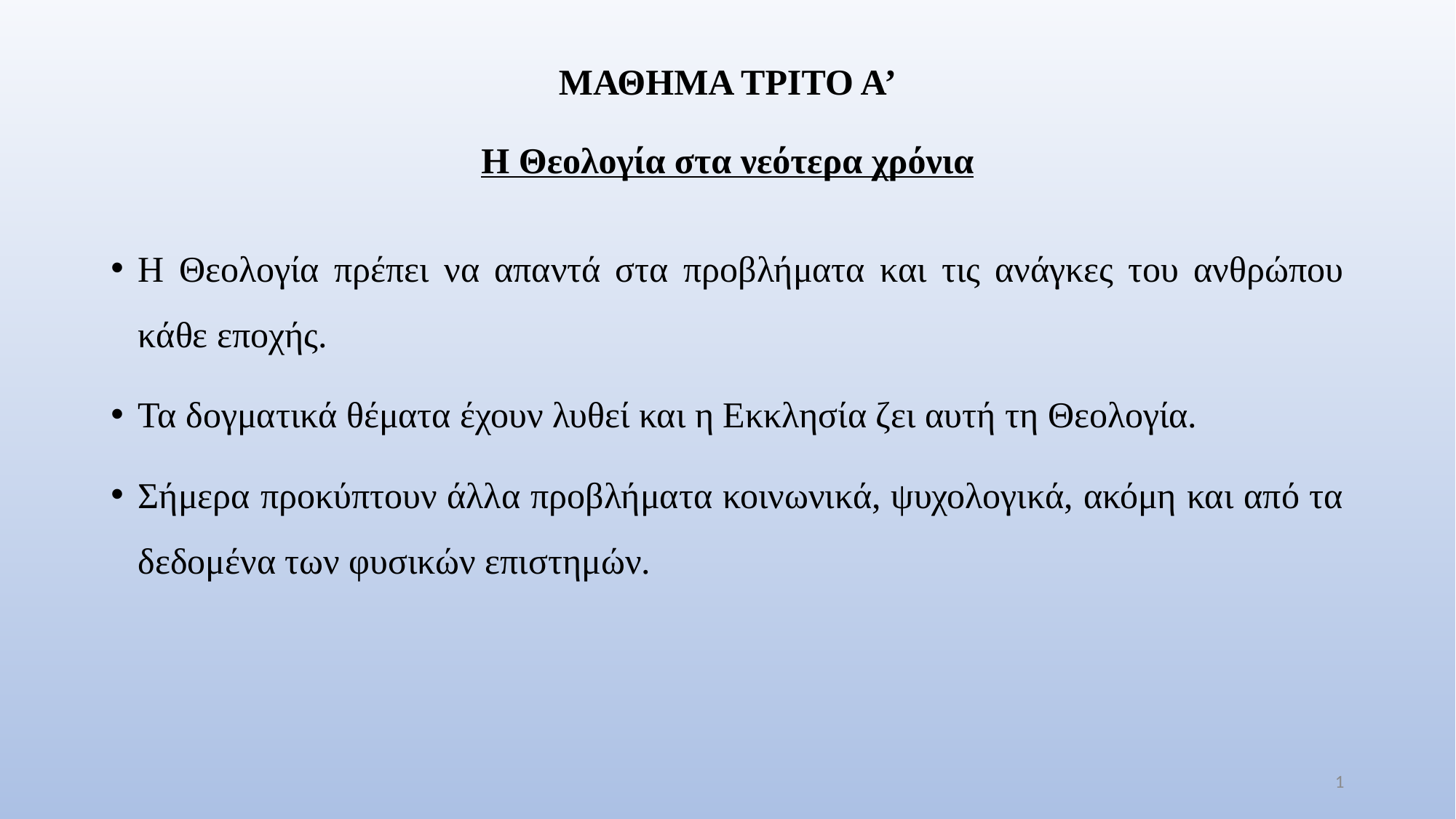

# ΜΑΘΗΜΑ ΤΡΙΤΟ Α’ Η Θεολογία στα νεότερα χρόνια
Η Θεολογία πρέπει να απαντά στα προβλήματα και τις ανάγκες του ανθρώπου κάθε εποχής.
Τα δογματικά θέματα έχουν λυθεί και η Εκκλησία ζει αυτή τη Θεολογία.
Σήμερα προκύπτουν άλλα προβλήματα κοινωνικά, ψυχολογικά, ακόμη και από τα δεδομένα των φυσικών επιστημών.
1